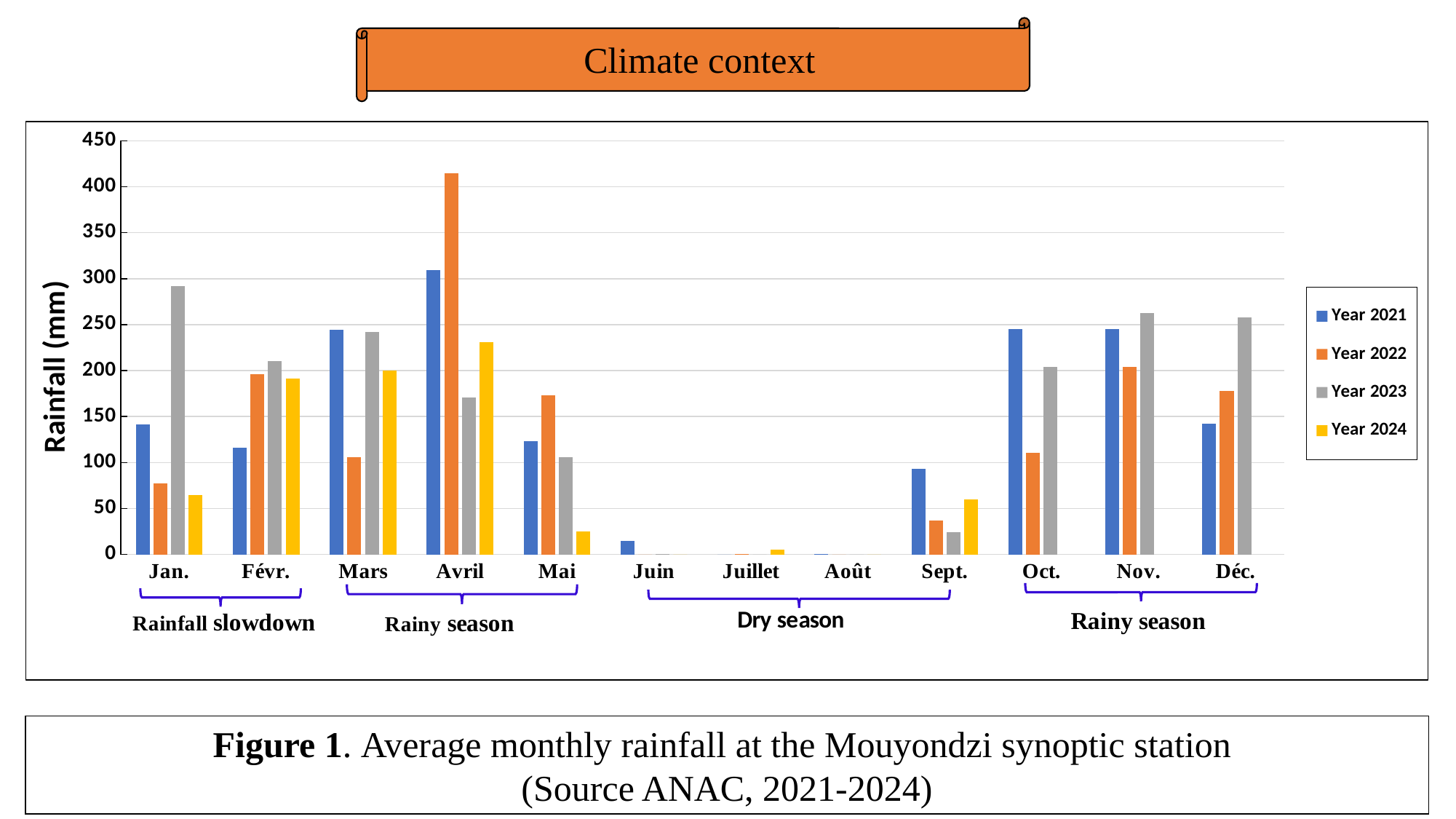

# Climate context

[unsupported chart]

Figure 1. Average monthly rainfall at the Mouyondzi synoptic station
(Source ANAC, 2021-2024)